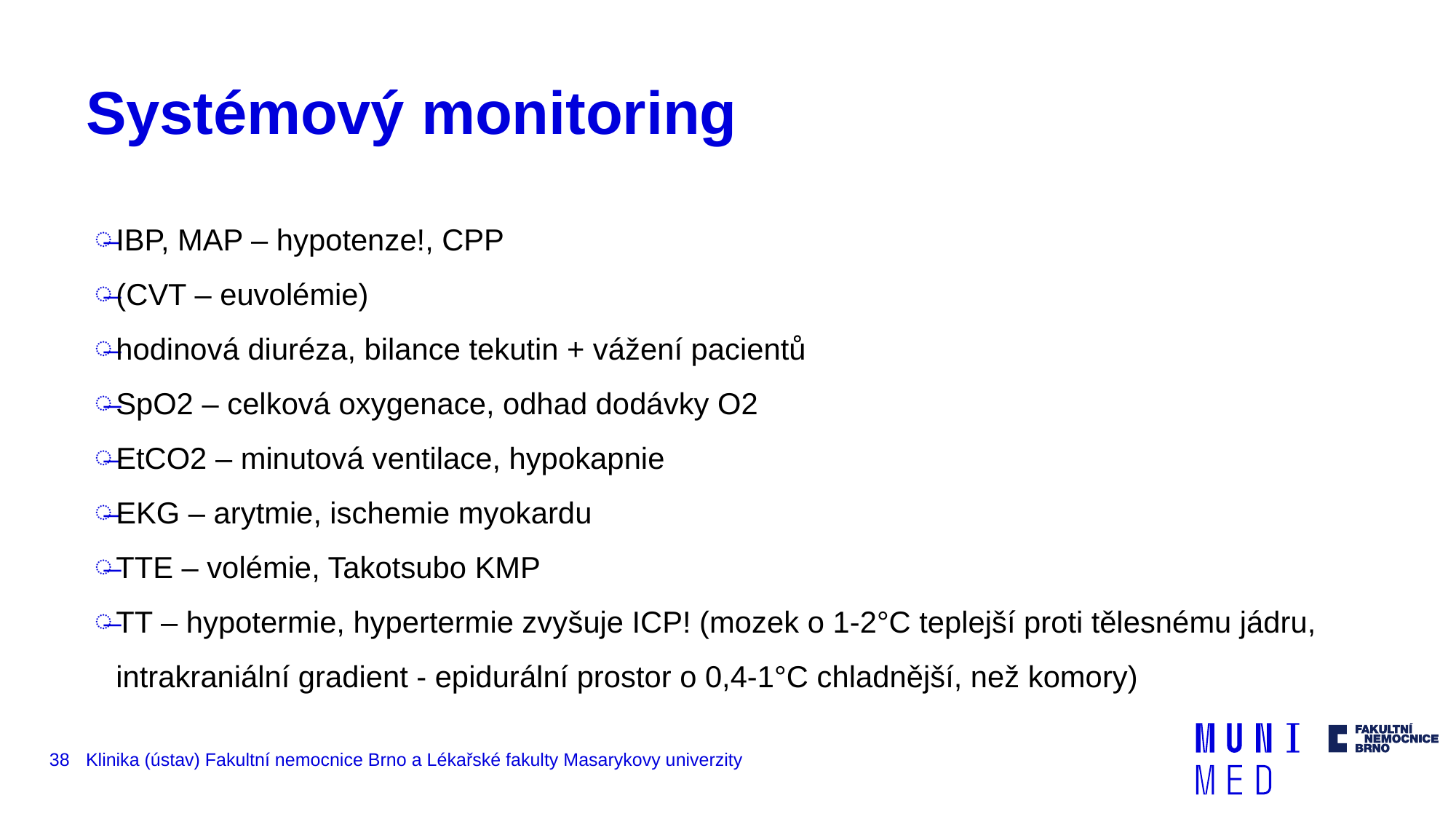

# Systémový monitoring
IBP, MAP – hypotenze!, CPP
(CVT – euvolémie)
hodinová diuréza, bilance tekutin + vážení pacientů
SpO2 – celková oxygenace, odhad dodávky O2
EtCO2 – minutová ventilace, hypokapnie
EKG – arytmie, ischemie myokardu
TTE – volémie, Takotsubo KMP
TT – hypotermie, hypertermie zvyšuje ICP! (mozek o 1-2°C teplejší proti tělesnému jádru, intrakraniální gradient - epidurální prostor o 0,4-1°C chladnější, než komory)
38
Klinika (ústav) Fakultní nemocnice Brno a Lékařské fakulty Masarykovy univerzity